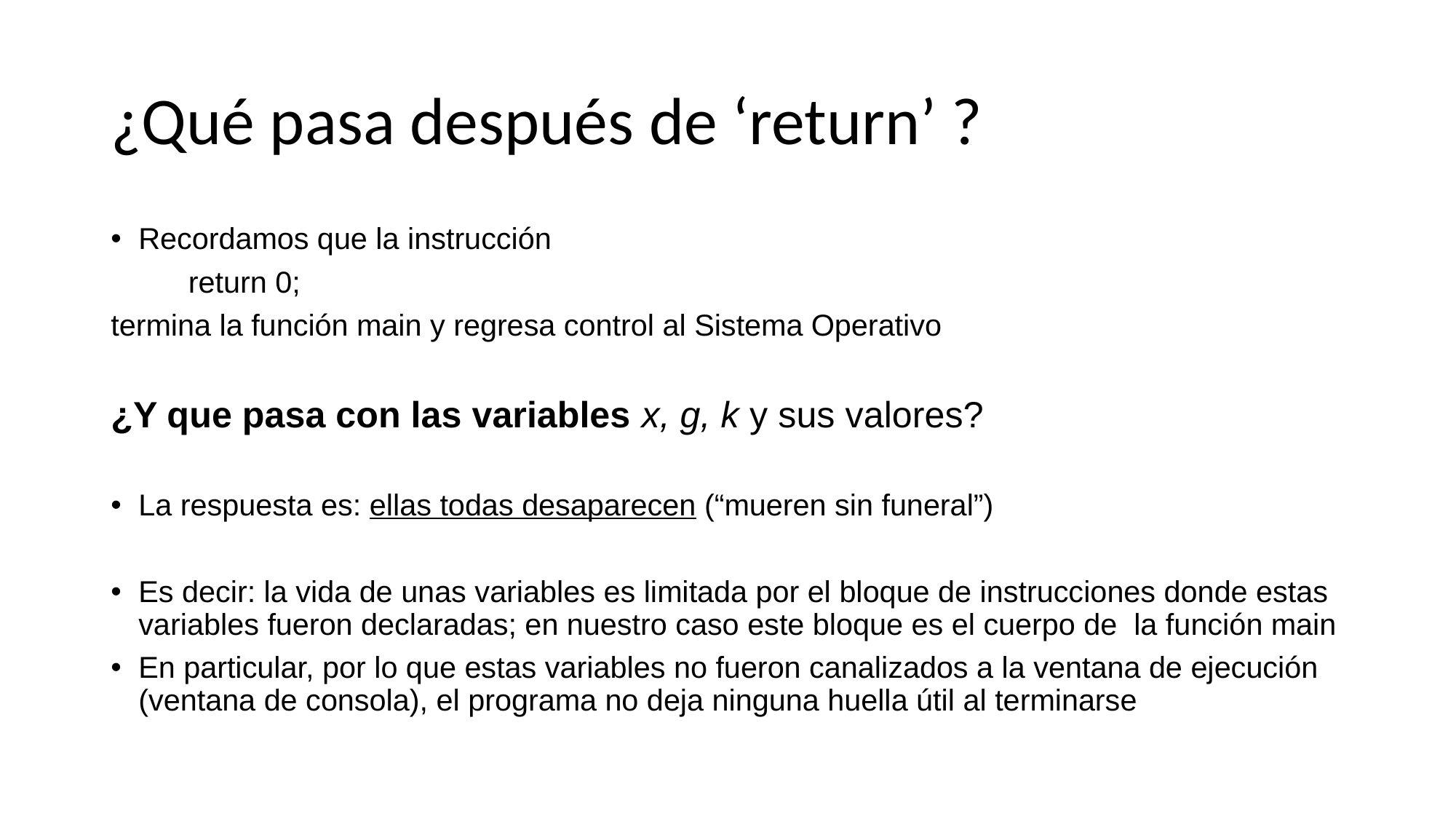

# ¿Qué pasa después de ‘return’ ?
Recordamos que la instrucción
			return 0;
termina la función main y regresa control al Sistema Operativo

¿Y que pasa con las variables x, g, k y sus valores?

La respuesta es: ellas todas desaparecen (“mueren sin funeral”)

Es decir: la vida de unas variables es limitada por el bloque de instrucciones donde estas variables fueron declaradas; en nuestro caso este bloque es el cuerpo de  la función main
En particular, por lo que estas variables no fueron canalizados a la ventana de ejecución (ventana de consola), el programa no deja ninguna huella útil al terminarse